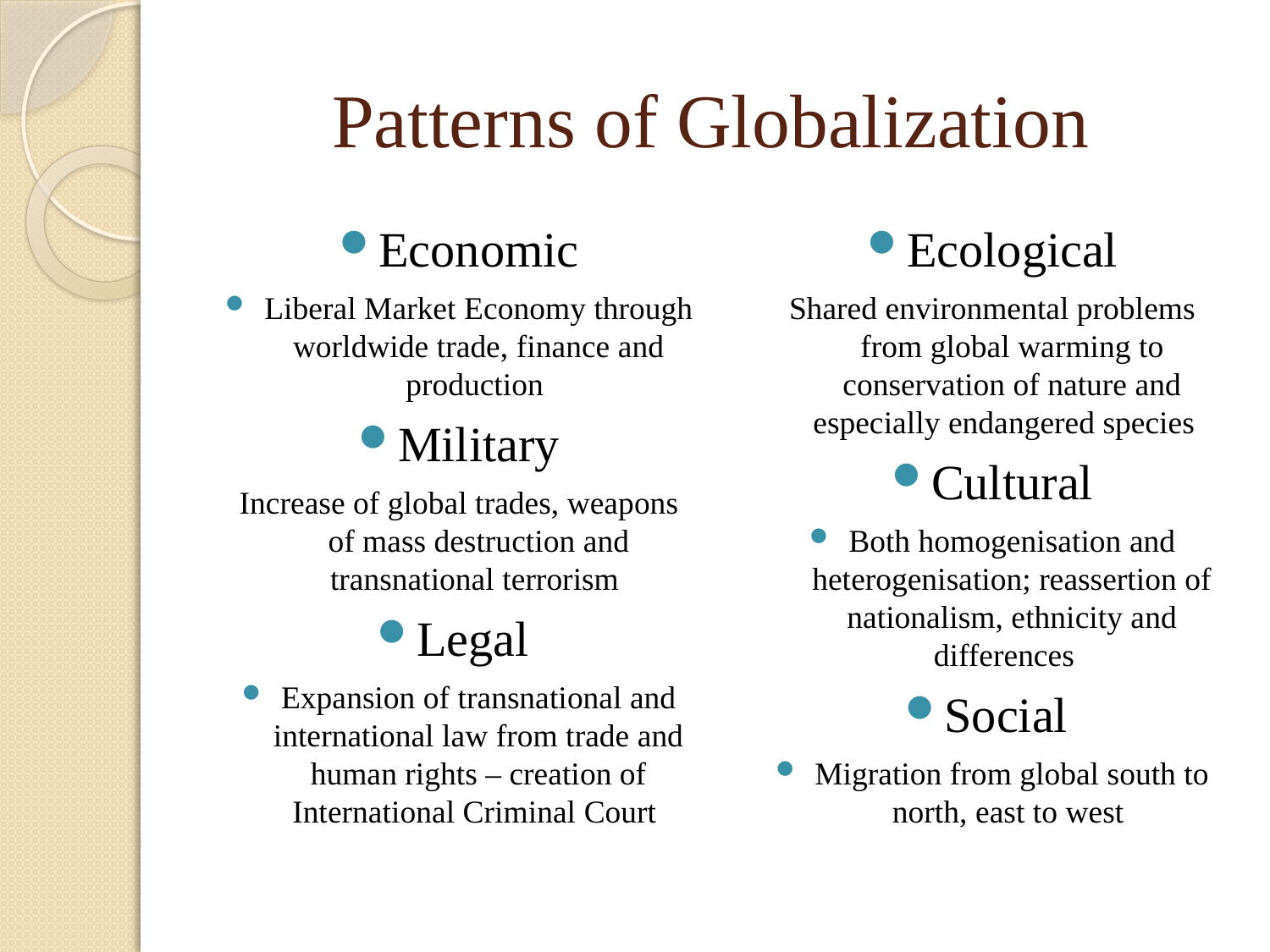

# Patterns of Globalization
Economic
Liberal Market Economy through worldwide trade, finance and production
Military
Increase of global trades, weapons of mass destruction and transnational terrorism
Legal
Expansion of transnational and international law from trade and human rights – creation of International Criminal Court
Ecological
Shared environmental problems from global warming to conservation of nature and especially endangered species
Cultural
Both homogenisation and heterogenisation; reassertion of nationalism, ethnicity and differences
Social
Migration from global south to north, east to west